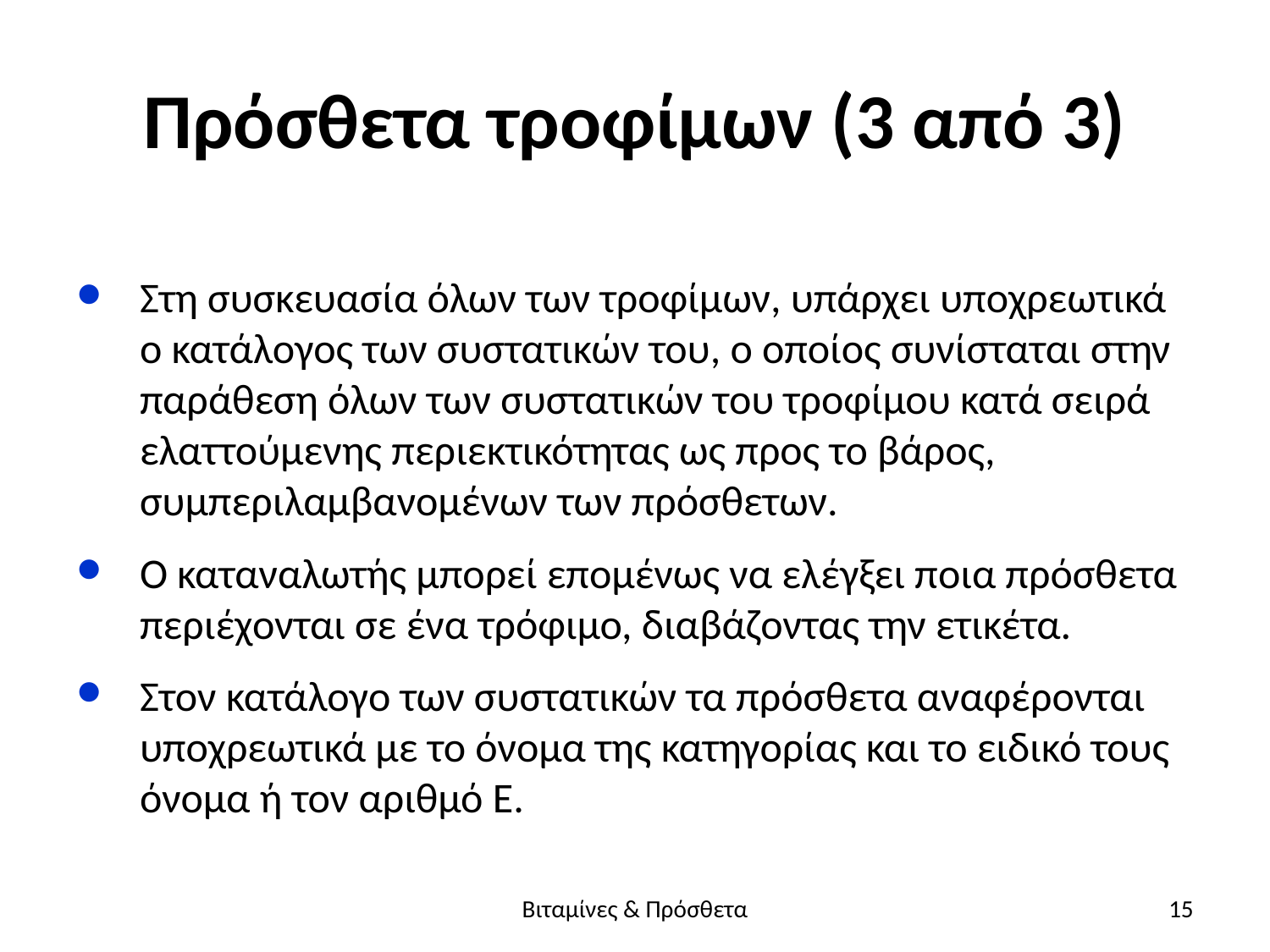

# Πρόσθετα τροφίμων (3 από 3)

Στη συσκευασία όλων των τροφίμων, υπάρχει υποχρεωτικά ο κατάλογος των συστατικών του, ο οποίος συνίσταται στην παράθεση όλων των συστατικών του τροφίμου κατά σειρά ελαττούμενης περιεκτικότητας ως προς το βάρος, συμπεριλαμβανομένων των πρόσθετων.
Ο καταναλωτής μπορεί επομένως να ελέγξει ποια πρόσθετα περιέχονται σε ένα τρόφιμο, διαβάζοντας την ετικέτα.
Στον κατάλογο των συστατικών τα πρόσθετα αναφέρονται υποχρεωτικά με το όνομα της κατηγορίας και το ειδικό τους όνομα ή τον αριθμό Ε.
Βιταμίνες & Πρόσθετα
15